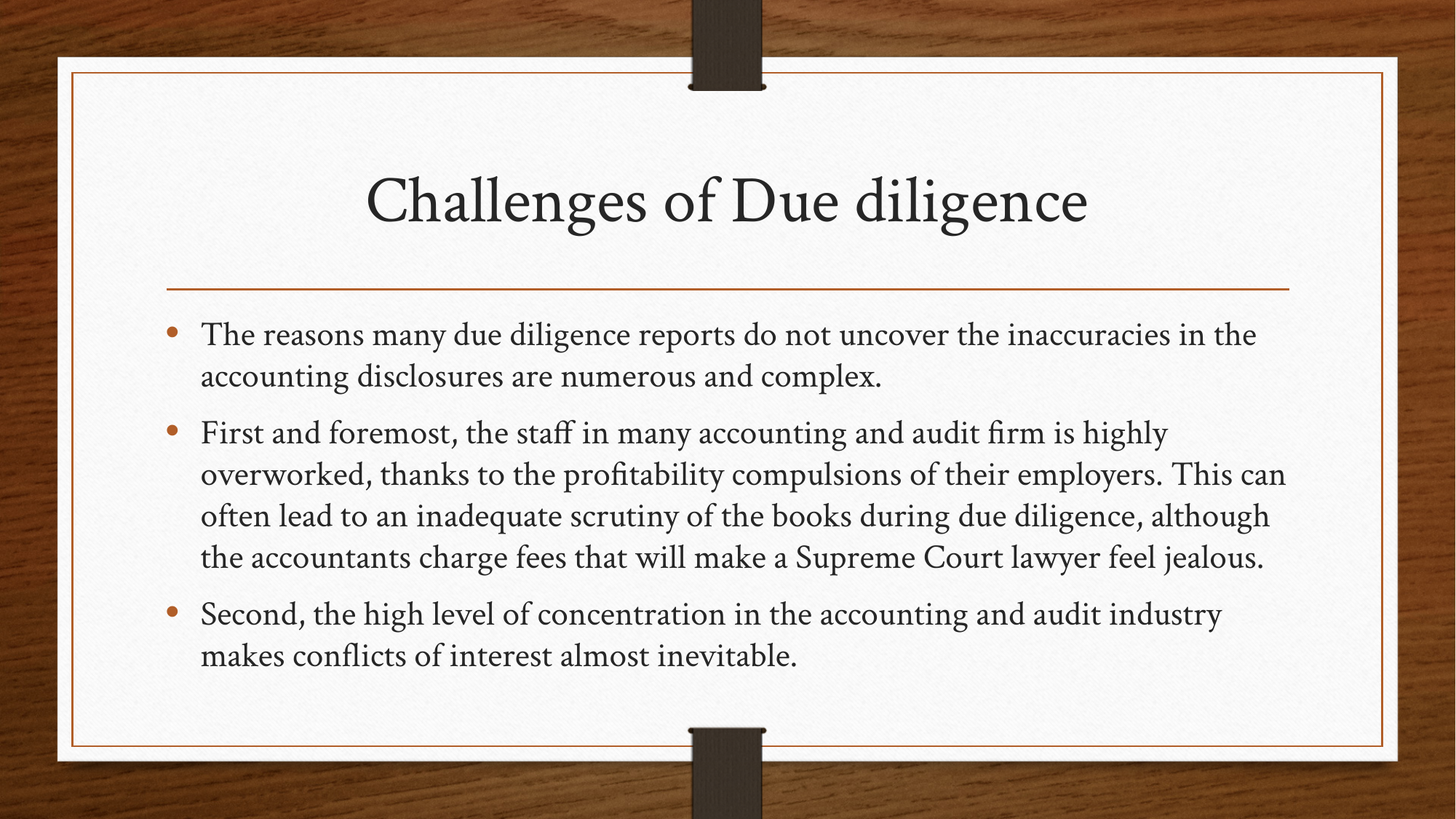

# Challenges of Due diligence
The reasons many due diligence reports do not uncover the inaccuracies in the accounting disclosures are numerous and complex.
First and foremost, the staff in many accounting and audit firm is highly overworked, thanks to the profitability compulsions of their employers. This can often lead to an inadequate scrutiny of the books during due diligence, although the accountants charge fees that will make a Supreme Court lawyer feel jealous.
Second, the high level of concentration in the accounting and audit industry makes conflicts of interest almost inevitable.